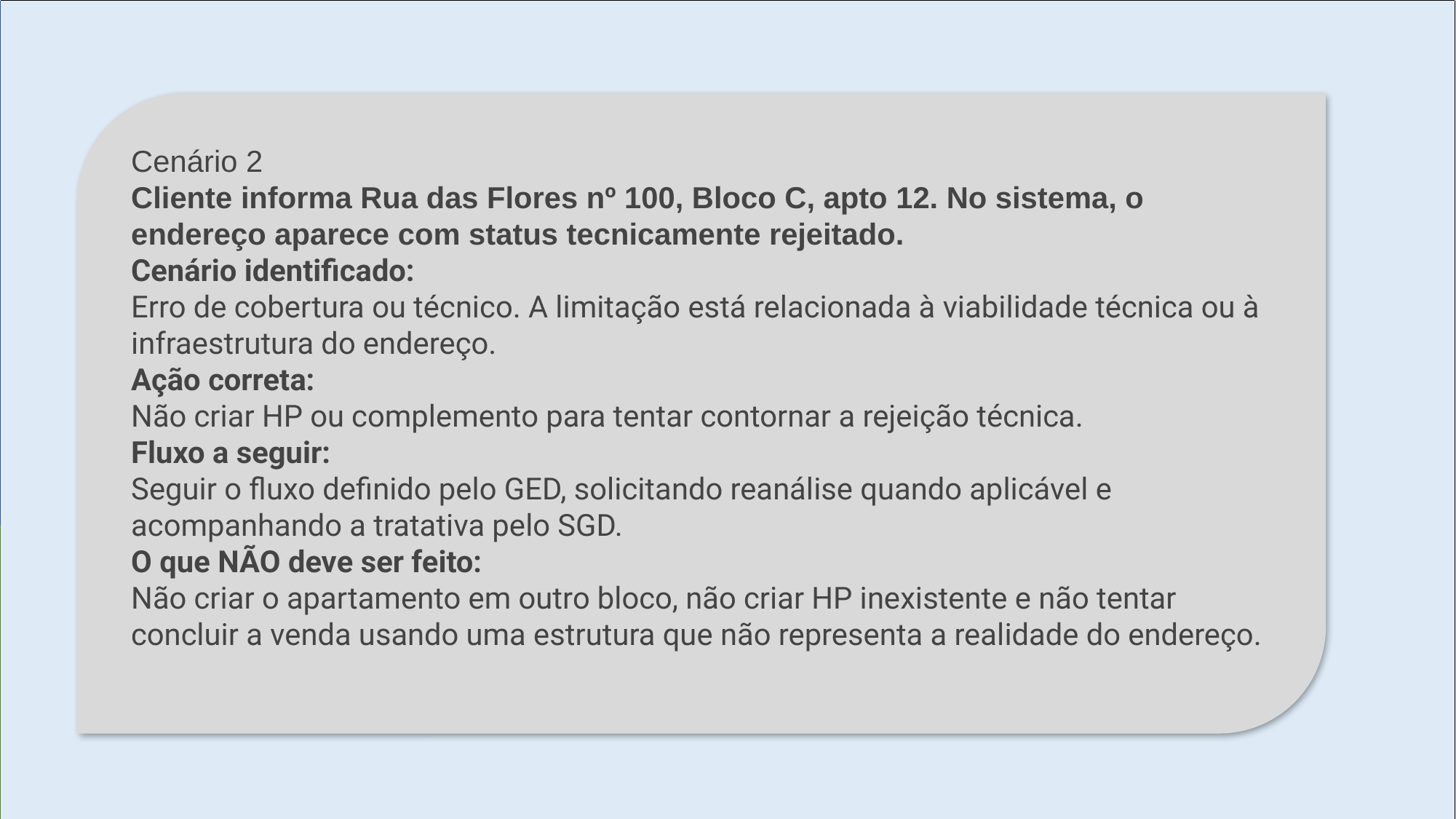

Cenário 2
Cliente informa Rua das Flores nº 100, Bloco C, apto 12. No sistema, o endereço aparece com status tecnicamente rejeitado.
Cenário identificado:
Erro de cobertura ou técnico. A limitação está relacionada à viabilidade técnica ou à infraestrutura do endereço.
Ação correta:
Não criar HP ou complemento para tentar contornar a rejeição técnica.
Fluxo a seguir:
Seguir o fluxo definido pelo GED, solicitando reanálise quando aplicável e acompanhando a tratativa pelo SGD.
O que NÃO deve ser feito:
Não criar o apartamento em outro bloco, não criar HP inexistente e não tentar concluir a venda usando uma estrutura que não representa a realidade do endereço.